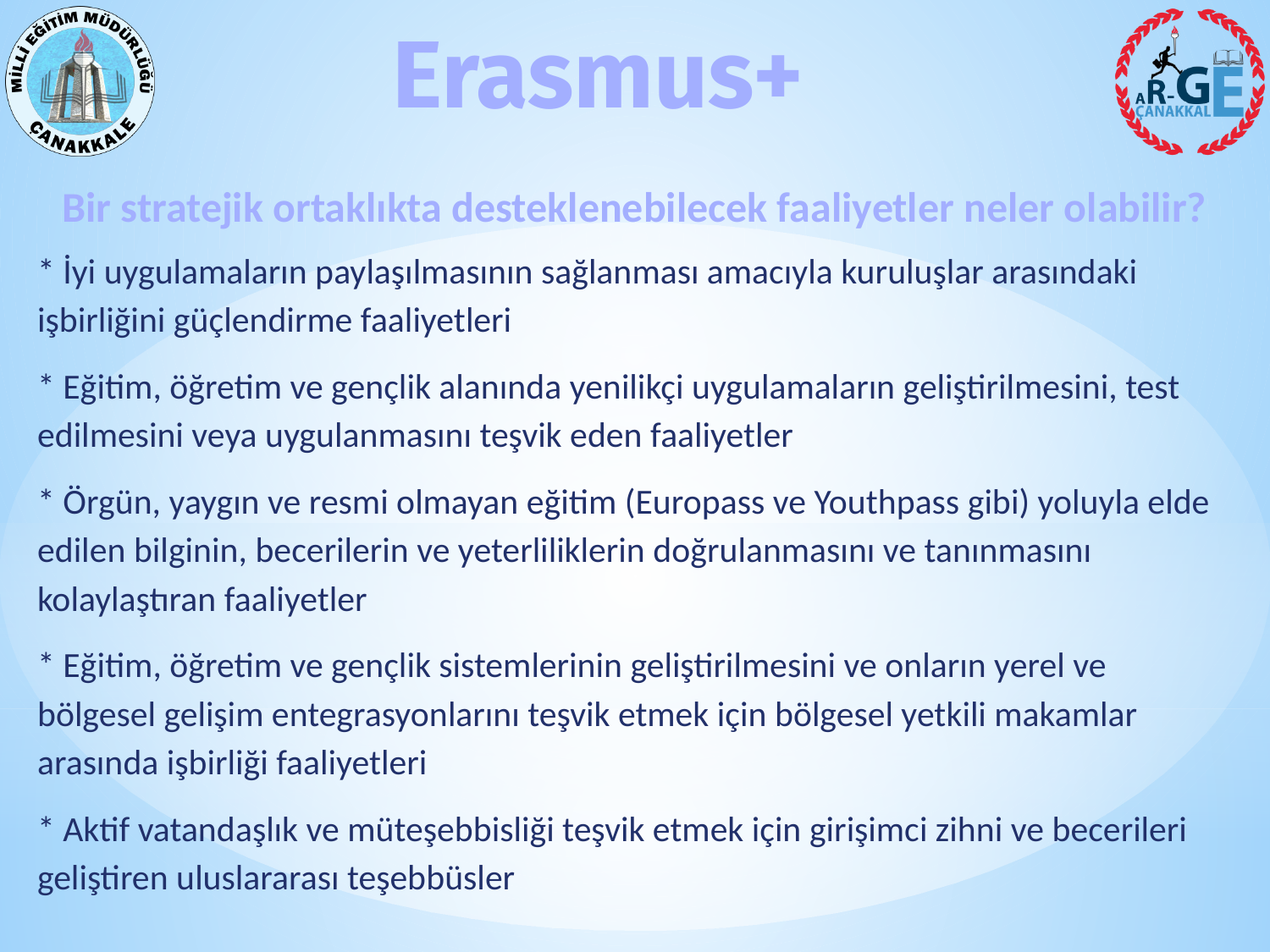

Bir stratejik ortaklıkta desteklenebilecek faaliyetler neler olabilir?
* İyi uygulamaların paylaşılmasının sağlanması amacıyla kuruluşlar arasındaki işbirliğini güçlendirme faaliyetleri
* Eğitim, öğretim ve gençlik alanında yenilikçi uygulamaların geliştirilmesini, test edilmesini veya uygulanmasını teşvik eden faaliyetler
* Örgün, yaygın ve resmi olmayan eğitim (Europass ve Youthpass gibi) yoluyla elde edilen bilginin, becerilerin ve yeterliliklerin doğrulanmasını ve tanınmasını kolaylaştıran faaliyetler
* Eğitim, öğretim ve gençlik sistemlerinin geliştirilmesini ve onların yerel ve bölgesel gelişim entegrasyonlarını teşvik etmek için bölgesel yetkili makamlar arasında işbirliği faaliyetleri
* Aktif vatandaşlık ve müteşebbisliği teşvik etmek için girişimci zihni ve becerileri geliştiren uluslararası teşebbüsler